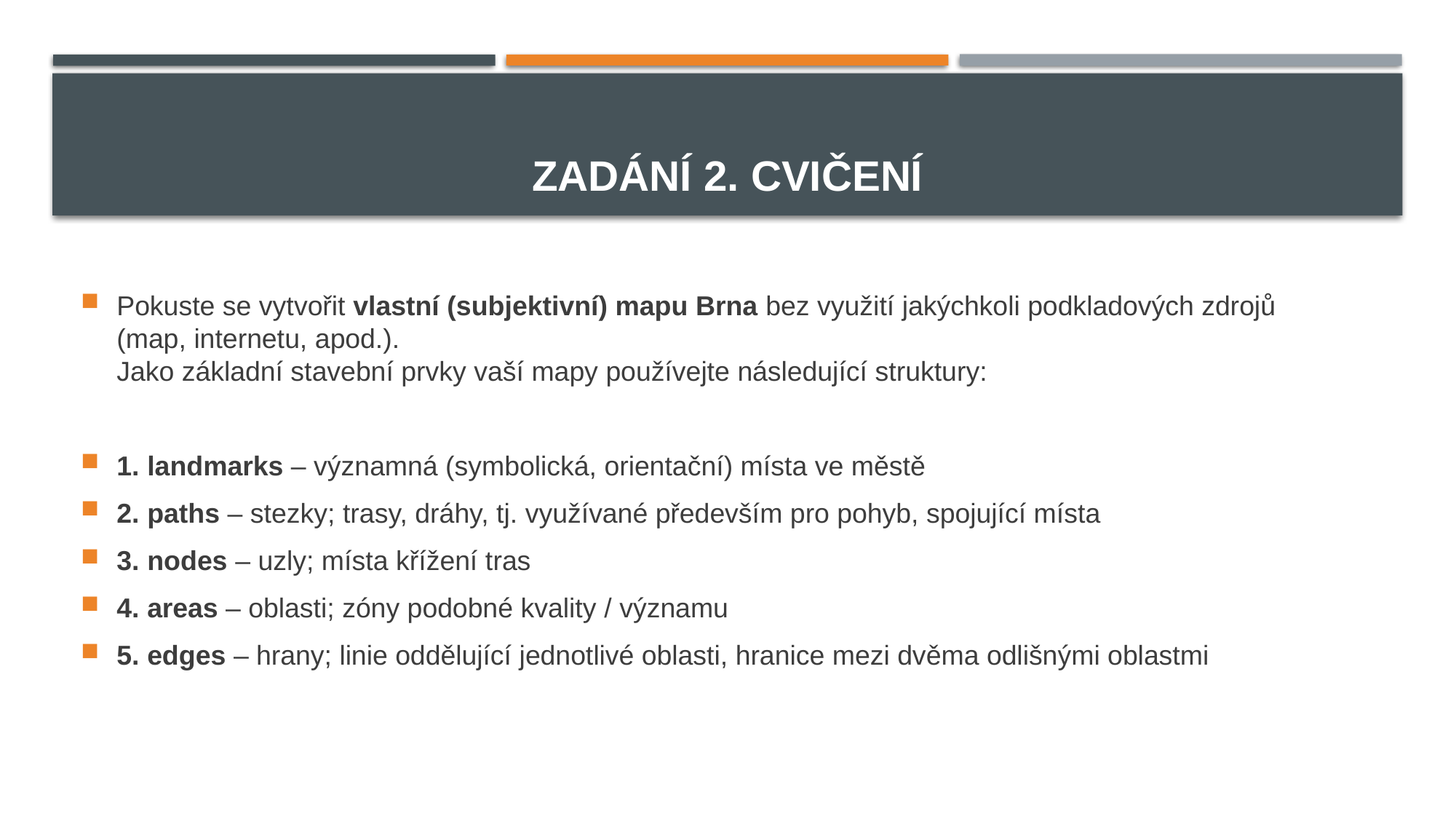

# Zadání 2. cvičení
Pokuste se vytvořit vlastní (subjektivní) mapu Brna bez využití jakýchkoli podkladových zdrojů
(map, internetu, apod.).
Jako základní stavební prvky vaší mapy používejte následující struktury:

1. landmarks – významná (symbolická, orientační) místa ve městě
2. paths – stezky; trasy, dráhy, tj. využívané především pro pohyb, spojující místa
3. nodes – uzly; místa křížení tras
4. areas – oblasti; zóny podobné kvality / významu
5. edges – hrany; linie oddělující jednotlivé oblasti, hranice mezi dvěma odlišnými oblastmi